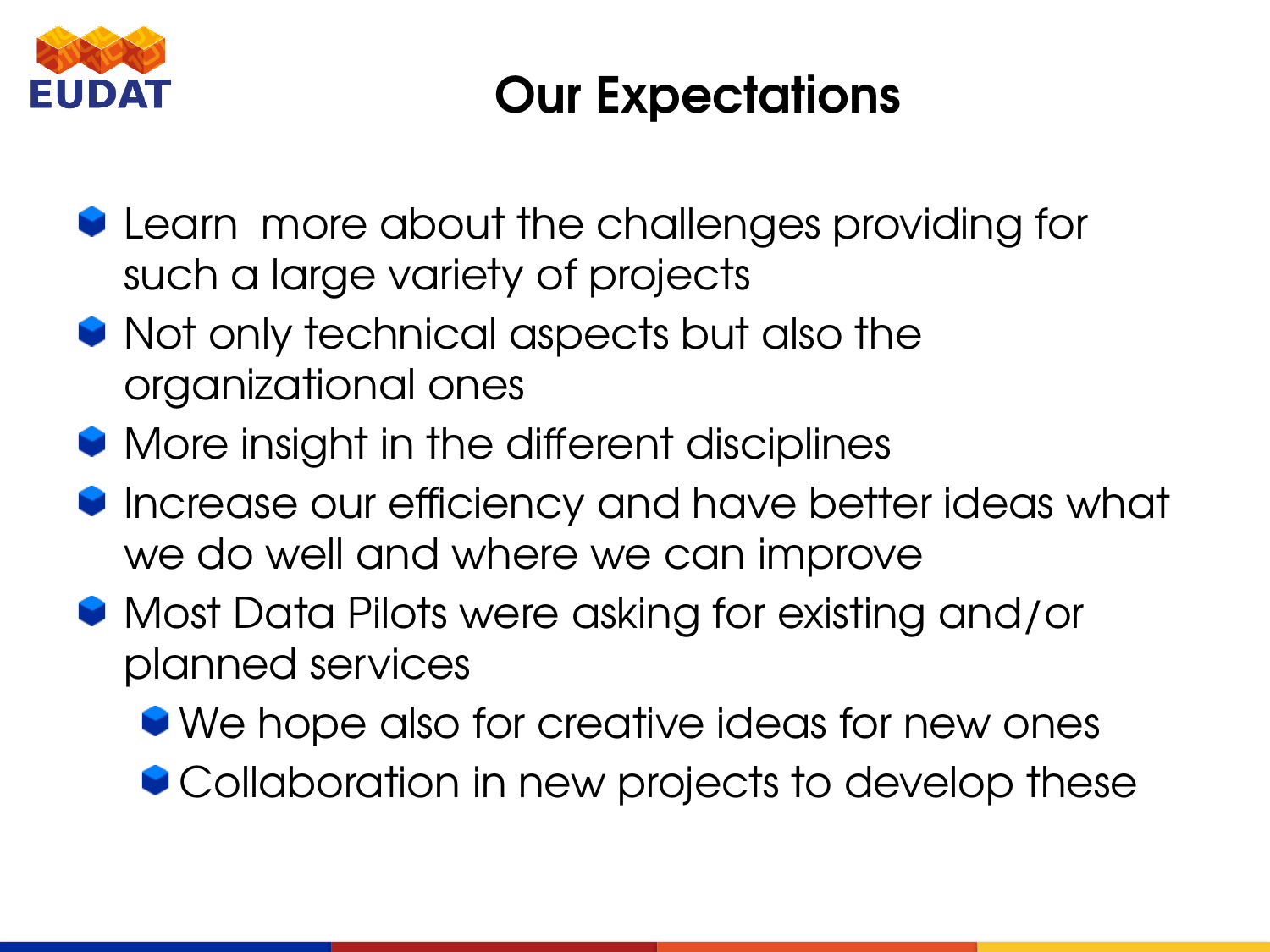

# Our Expectations
Learn  more about the challenges providing for such a large variety of projects
Not only technical aspects but also the organizational ones
More insight in the different disciplines
Increase our efficiency and have better ideas what we do well and where we can improve
Most Data Pilots were asking for existing and/or planned services
We hope also for creative ideas for new ones
Collaboration in new projects to develop these